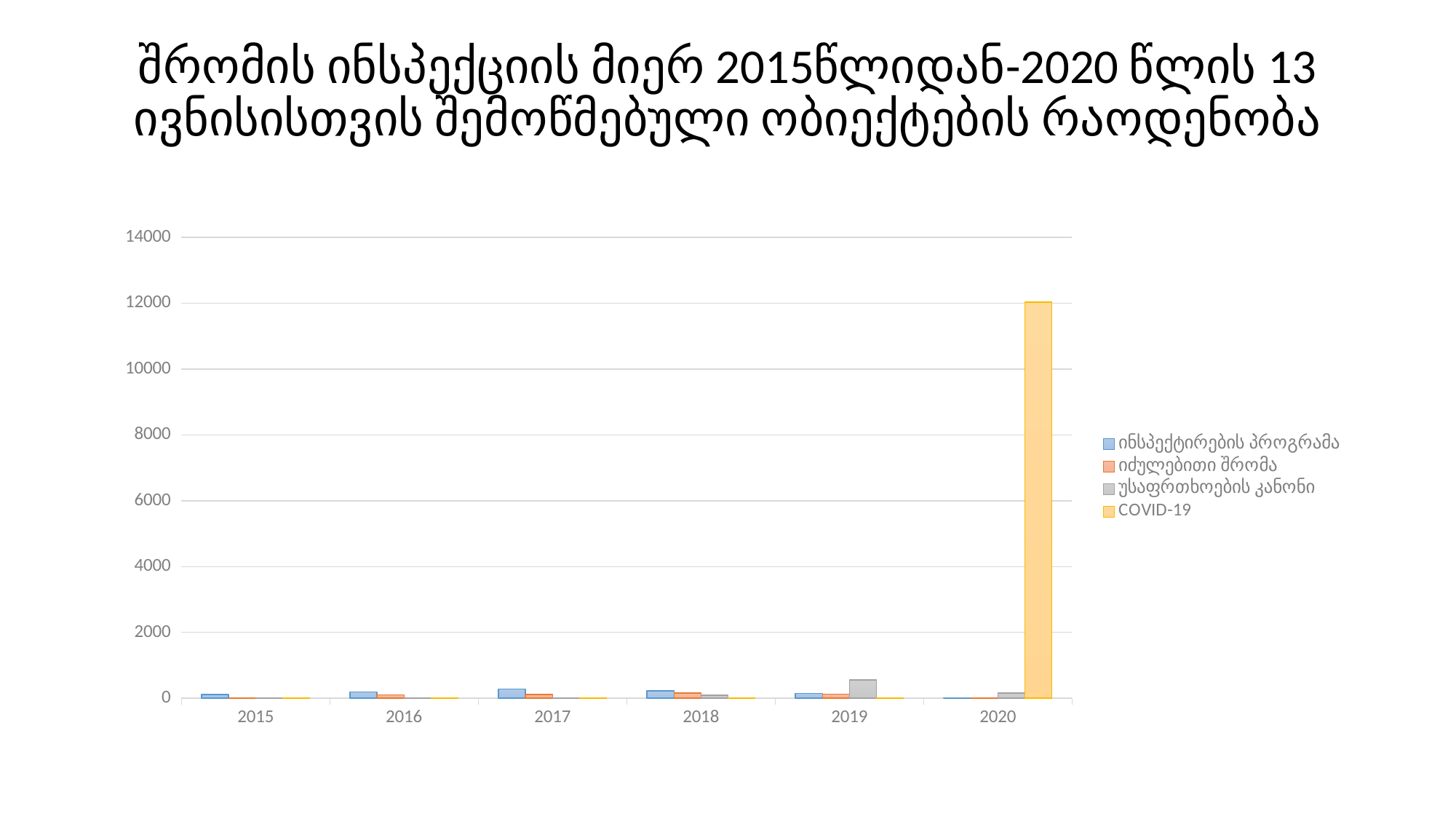

# შრომის ინსპექციის მიერ 2015წლიდან-2020 წლის 13 ივნისისთვის შემოწმებული ობიექტების რაოდენობა

### Chart

| Category | ინსპექტირების პროგრამა | იძულებითი შრომა | უსაფრთხოების კანონი | COVID-19 |
|---|---|---|---|---|
| 2015 | 118.0 | 2.4 | 0.0 | 0.0 |
| 2016 | 188.0 | 99.0 | 0.0 | 0.0 |
| 2017 | 279.0 | 113.0 | 0.0 | 0.0 |
| 2018 | 224.0 | 154.0 | 87.0 | 0.0 |
| 2019 | 150.0 | 127.0 | 558.0 | 0.0 |
| 2020 | 5.0 | 0.0 | 151.0 | 12040.0 |